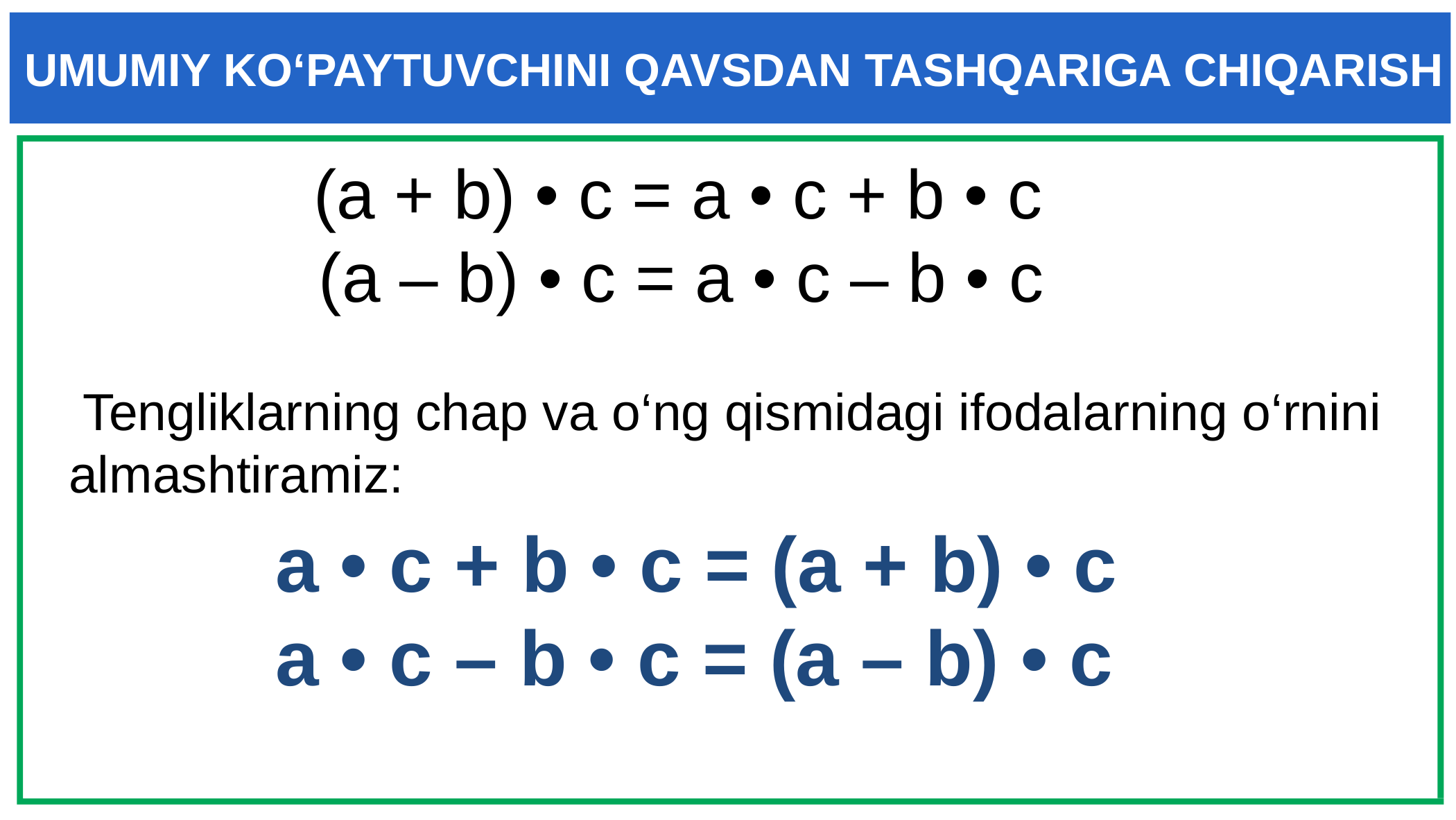

UMUMIY KO‘PAYTUVCHINI QAVSDAN TASHQARIGA CHIQARISH
               (a + b) • c = a • c + b • c
             (a – b) • c = a • c – b • c

 Tengliklarning chap va o‘ng qismidagi ifodalarning o‘rnini almashtiramiz:
a • c + b • c = (a + b) • c
a • c – b • c = (a – b) • c